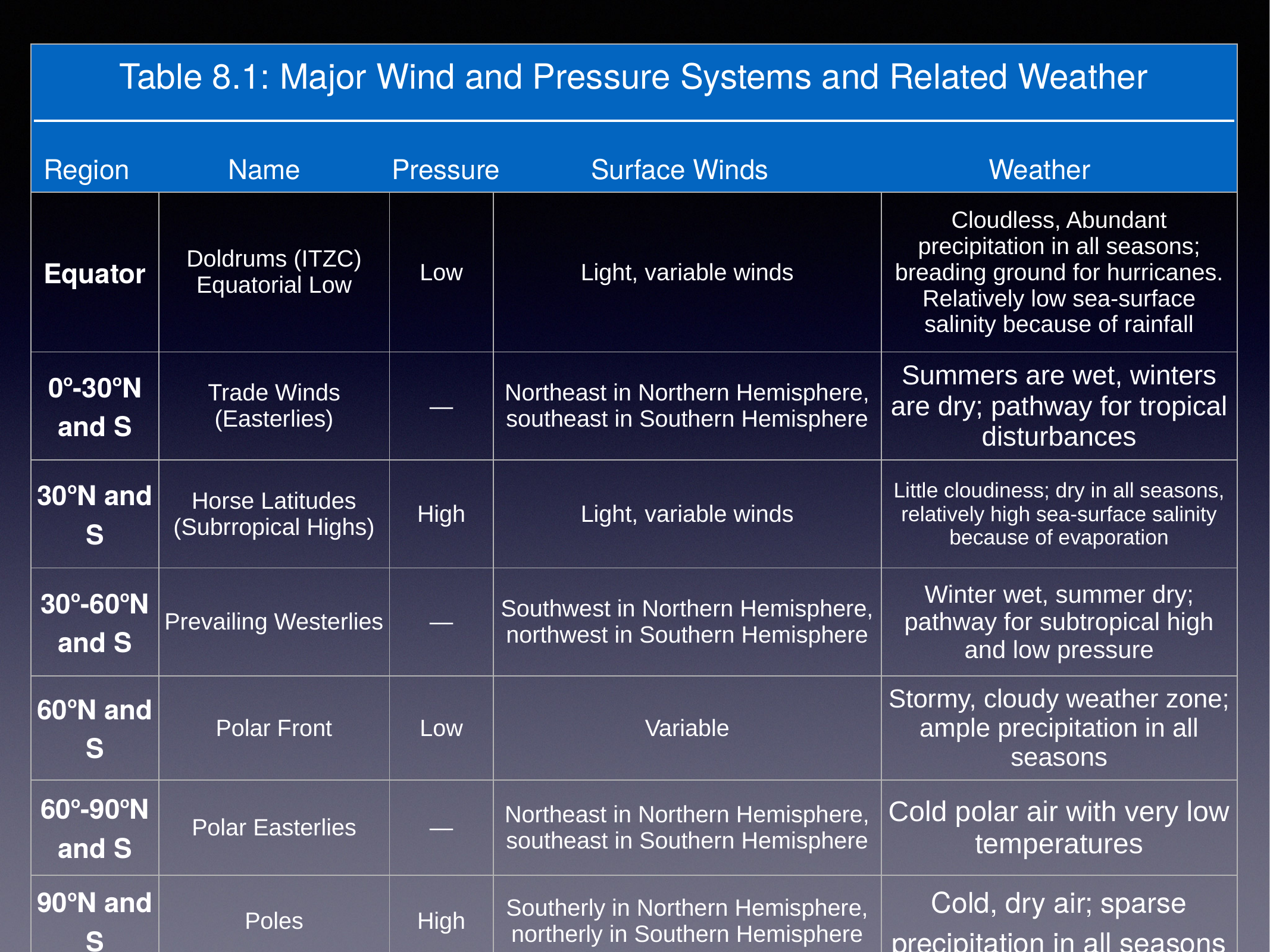

| Table 8.1: Major Wind and Pressure Systems and Related Weather Region Name Pressure Surface Winds Weather |  |  |  |  |
| --- | --- | --- | --- | --- |
| Equator | Doldrums (ITZC) Equatorial Low | Low | Light, variable winds | Cloudless, Abundant precipitation in all seasons; breading ground for hurricanes. Relatively low sea-surface salinity because of rainfall |
| 0o-30oN and S | Trade Winds (Easterlies) | — | Northeast in Northern Hemisphere, southeast in Southern Hemisphere | Summers are wet, winters are dry; pathway for tropical disturbances |
| 30oN and S | Horse Latitudes (Subrropical Highs) | High | Light, variable winds | Little cloudiness; dry in all seasons, relatively high sea-surface salinity because of evaporation |
| 30o-60oN and S | Prevailing Westerlies | — | Southwest in Northern Hemisphere, northwest in Southern Hemisphere | Winter wet, summer dry; pathway for subtropical high and low pressure |
| 60oN and S | Polar Front | Low | Variable | Stormy, cloudy weather zone; ample precipitation in all seasons |
| 60o-90oN and S | Polar Easterlies | — | Northeast in Northern Hemisphere, southeast in Southern Hemisphere | Cold polar air with very low temperatures |
| 90oN and S | Poles | High | Southerly in Northern Hemisphere, northerly in Southern Hemisphere | Cold, dry air; sparse precipitation in all seasons |